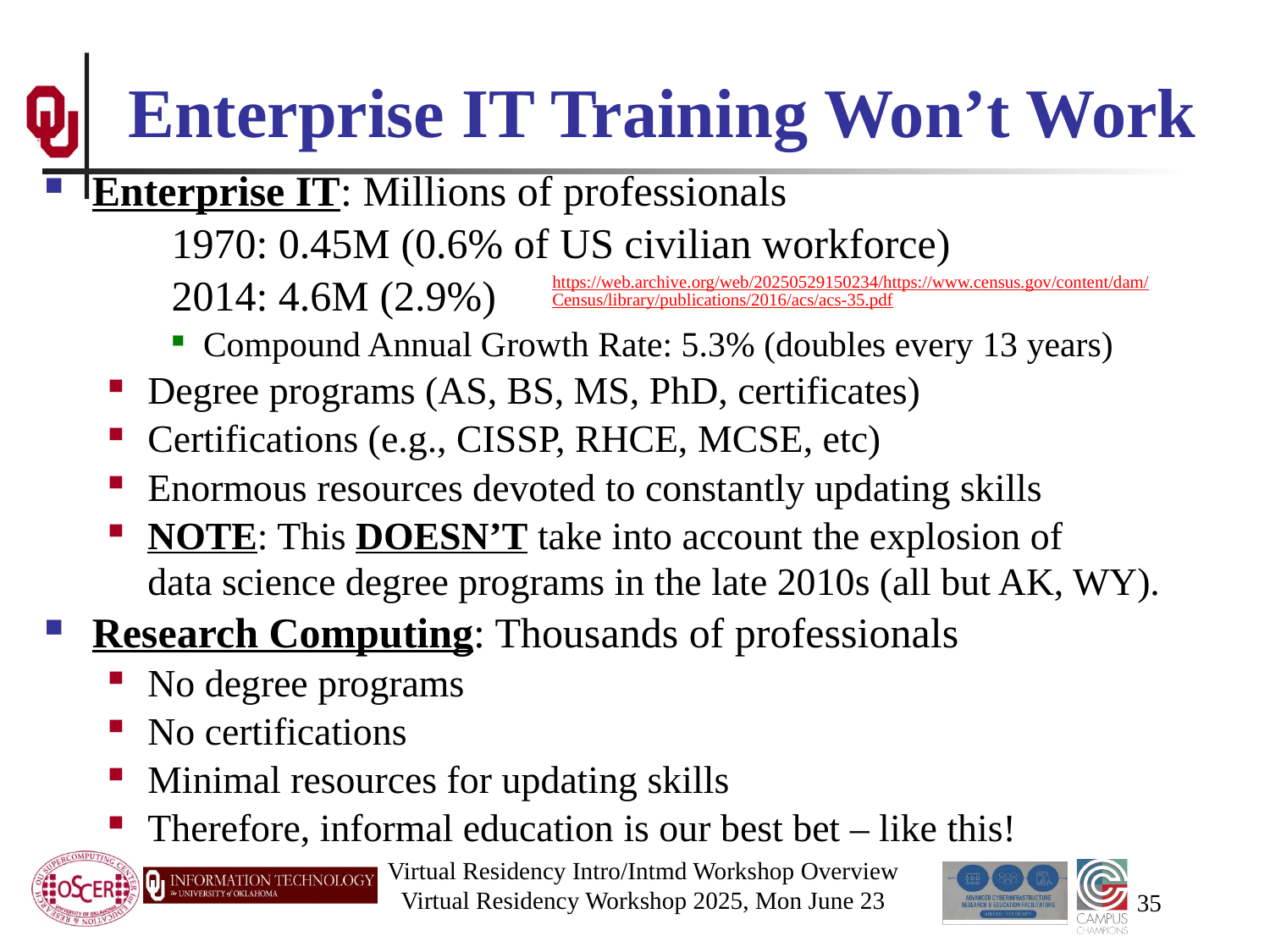

# Enterprise IT Training Won’t Work
Enterprise IT: Millions of professionals
	1970: 0.45M (0.6% of US civilian workforce)
	2014: 4.6M (2.9%)
Compound Annual Growth Rate: 5.3% (doubles every 13 years)
Degree programs (AS, BS, MS, PhD, certificates)
Certifications (e.g., CISSP, RHCE, MCSE, etc)
Enormous resources devoted to constantly updating skills
NOTE: This DOESN’T take into account the explosion of         data science degree programs in the late 2010s (all but AK, WY).
Research Computing: Thousands of professionals
No degree programs
No certifications
Minimal resources for updating skills
Therefore, informal education is our best bet – like this!
https://web.archive.org/web/20250529150234/https://www.census.gov/content/dam/Census/library/publications/2016/acs/acs-35.pdf
Virtual Residency Intro/Intmd Workshop Overview
Virtual Residency Workshop 2025, Mon June 23
35